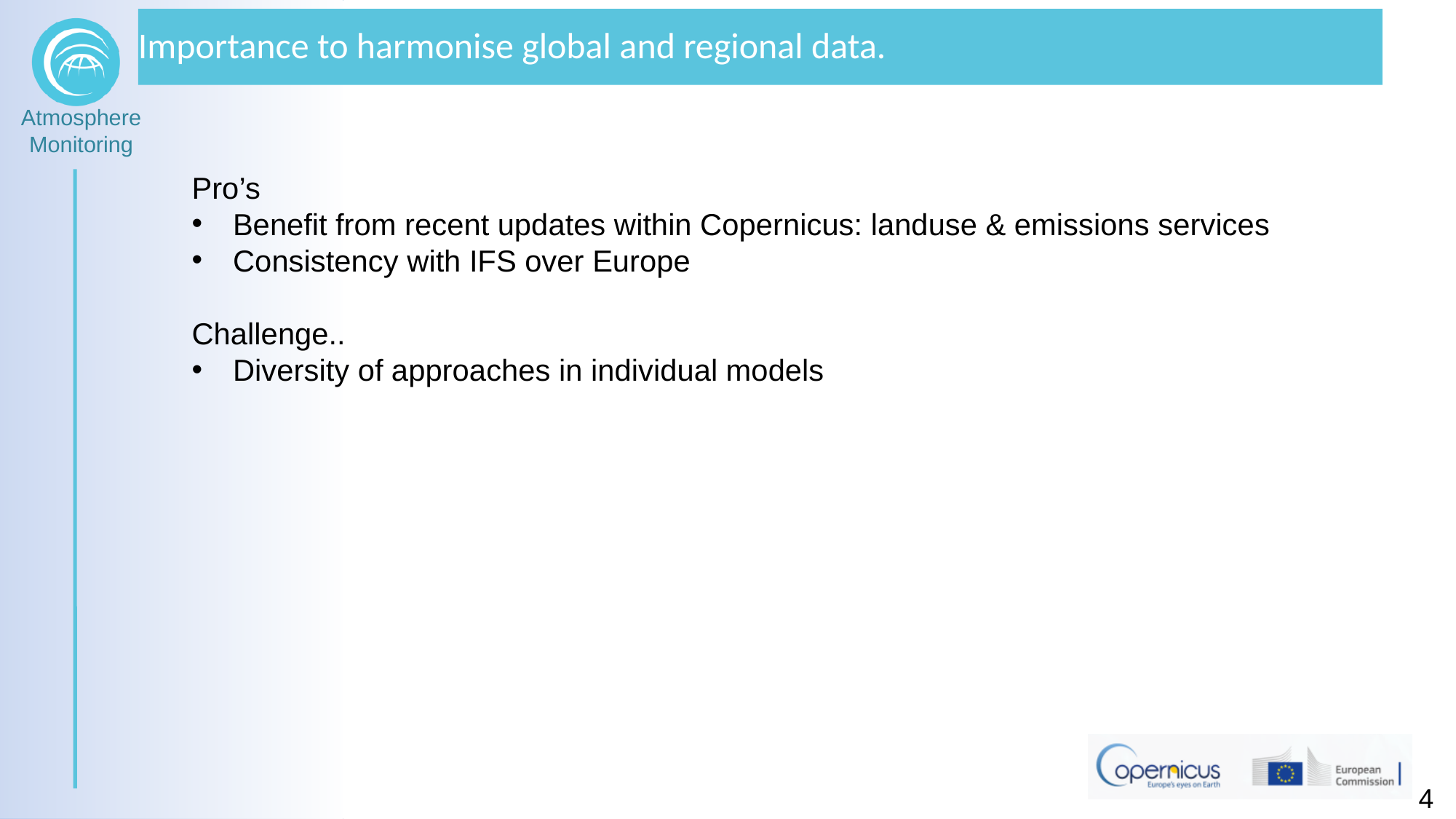

Importance to harmonise global and regional data.

Pro’s
Benefit from recent updates within Copernicus: landuse & emissions services
Consistency with IFS over Europe

Challenge..
Diversity of approaches in individual models
4